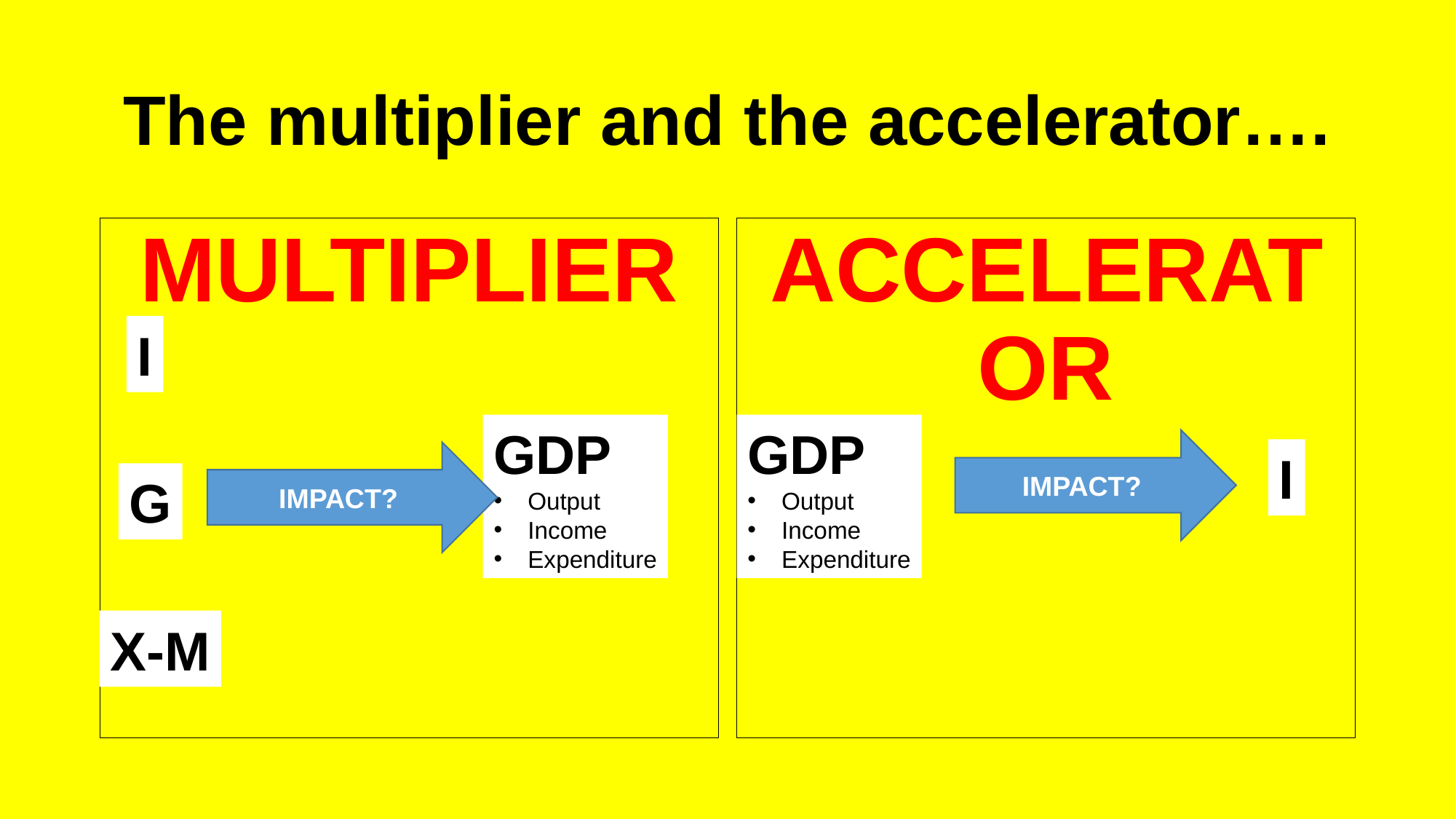

# The multiplier and the accelerator….
MULTIPLIER
ACCELERATOR
I
GDP
Output
Income
Expenditure
GDP
Output
Income
Expenditure
IMPACT?
I
IMPACT?
G
X-M